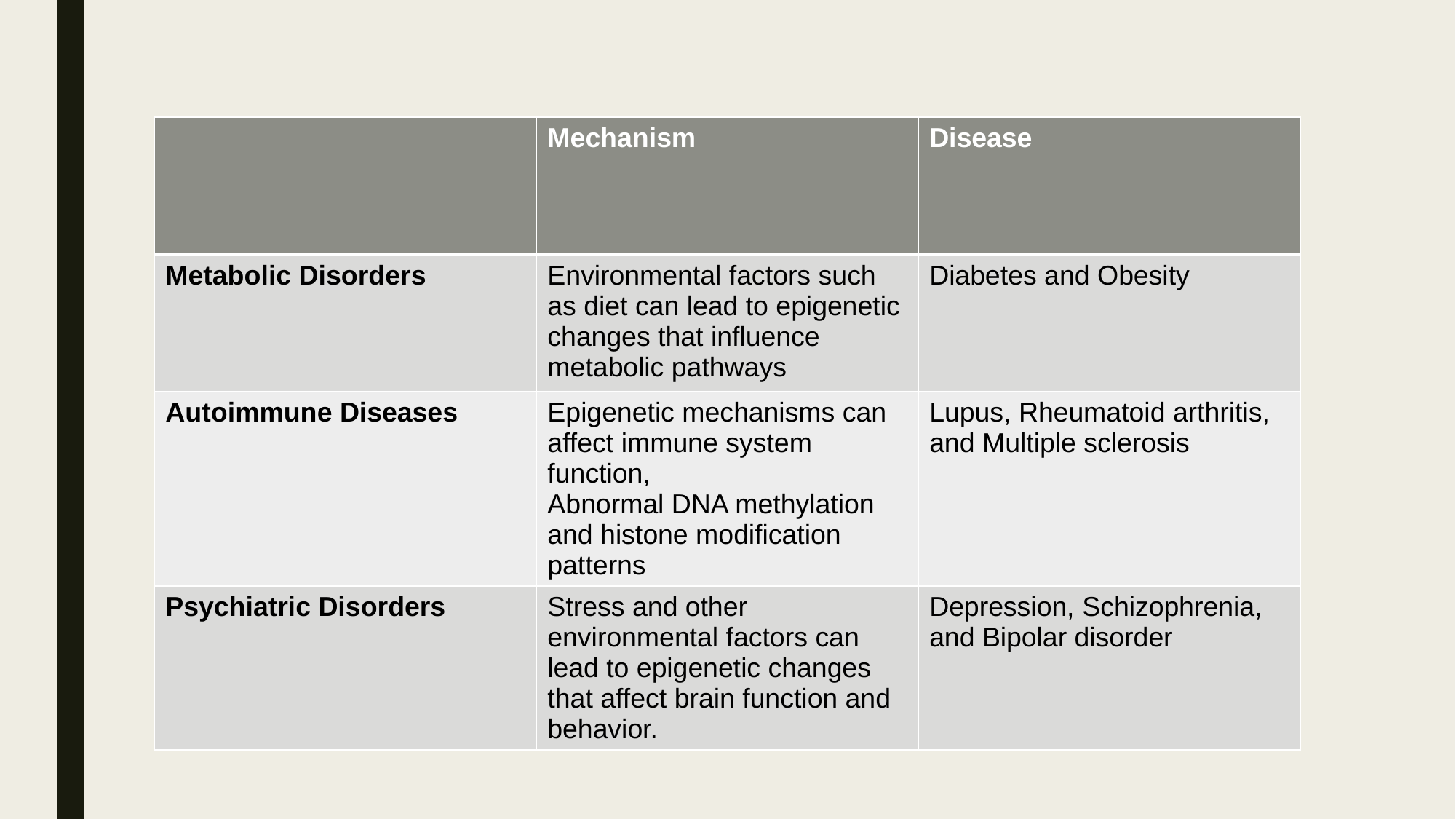

|  | Mechanism | Disease |
| --- | --- | --- |
| Metabolic Disorders | Environmental factors such as diet can lead to epigenetic changes that influence metabolic pathways | Diabetes and Obesity |
| Autoimmune Diseases | Epigenetic mechanisms can affect immune system function, Abnormal DNA methylation and histone modification patterns | Lupus, Rheumatoid arthritis, and Multiple sclerosis |
| Psychiatric Disorders | Stress and other environmental factors can lead to epigenetic changes that affect brain function and behavior. | Depression, Schizophrenia, and Bipolar disorder |